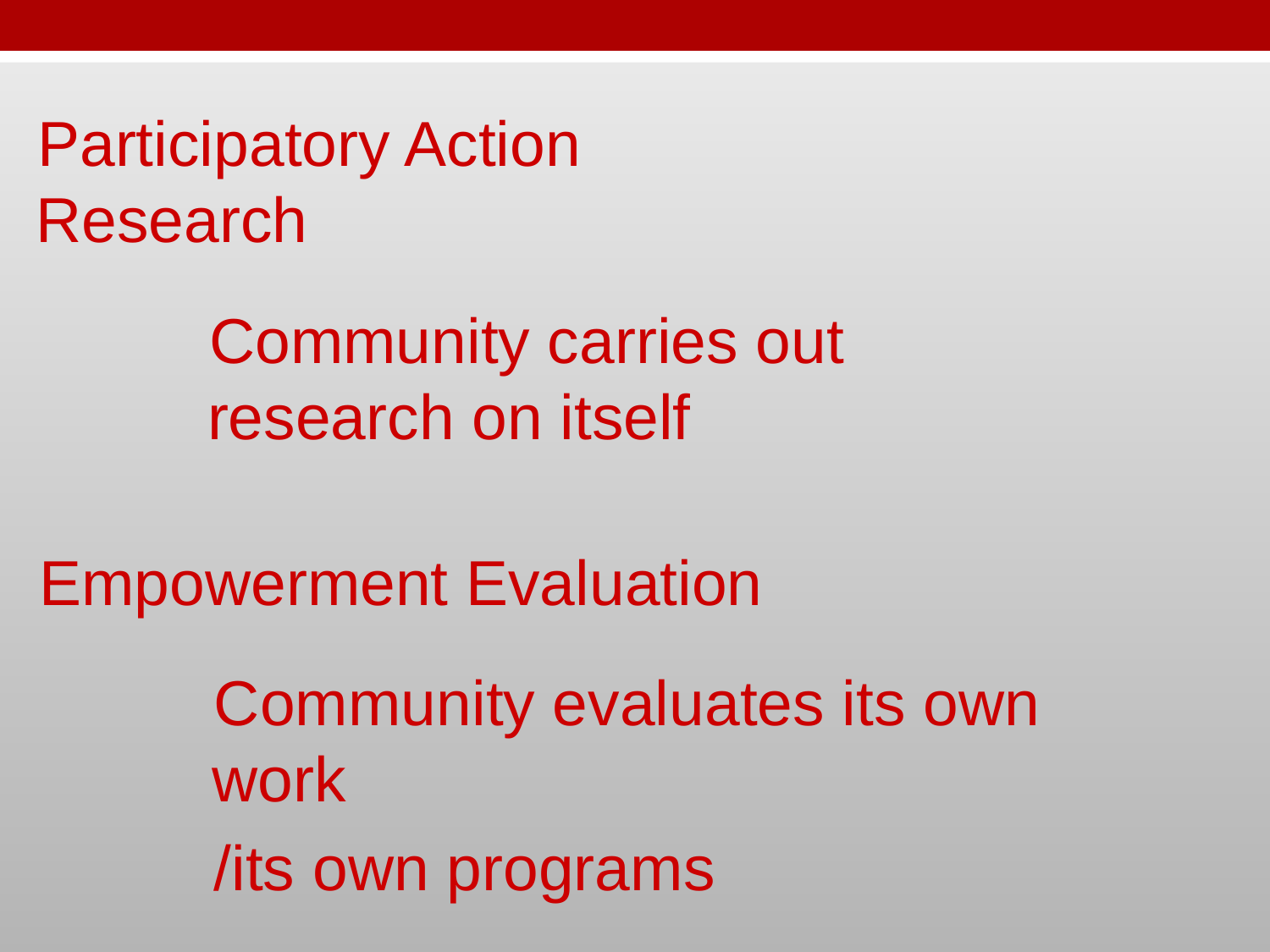

Participatory Action Research
Community carries out research on itself
Empowerment Evaluation
Community evaluates its own work
/its own programs